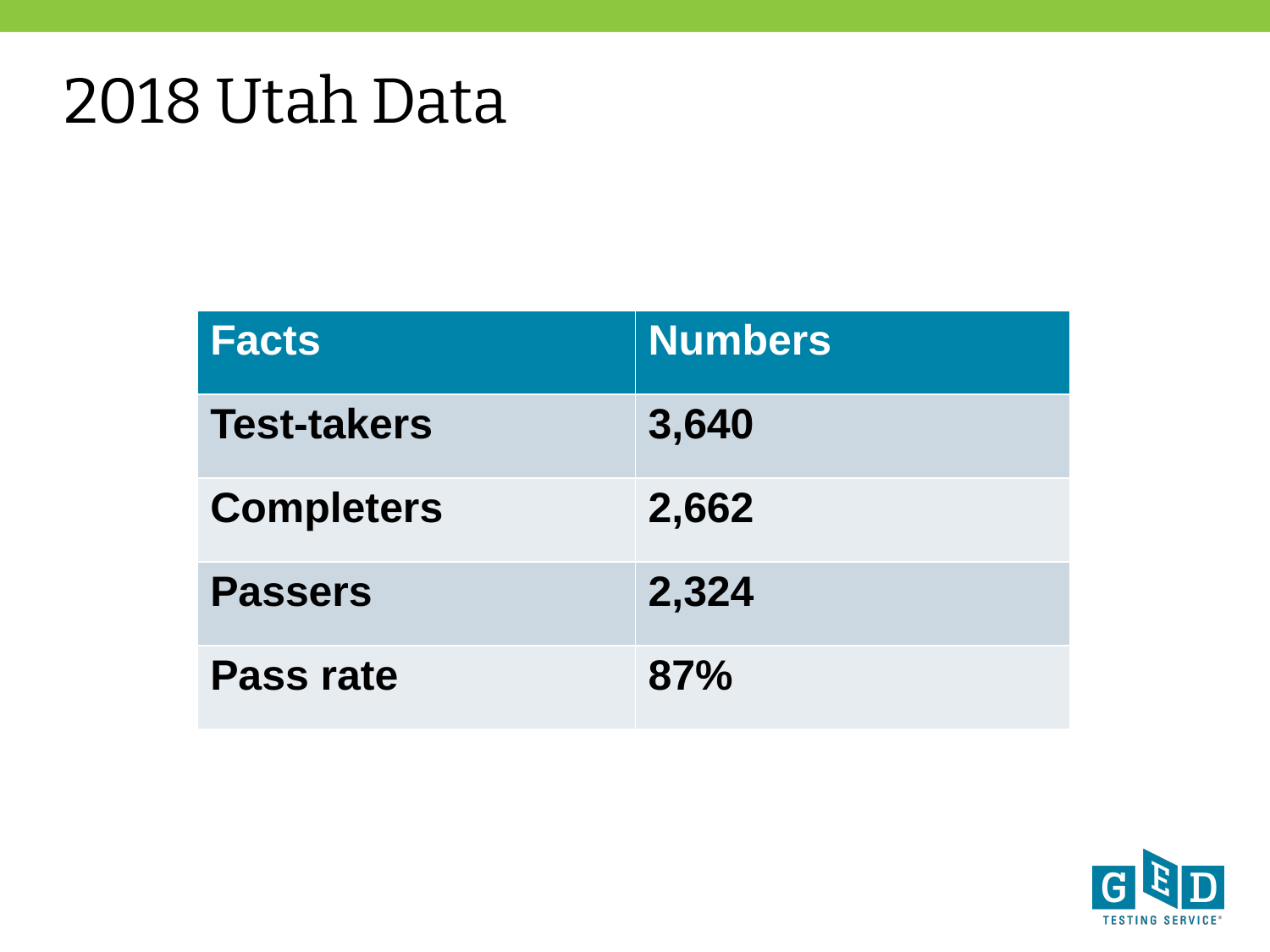

# 2018 Utah Data
| Facts | Numbers |
| --- | --- |
| Test-takers | 3,640 |
| Completers | 2,662 |
| Passers | 2,324 |
| Pass rate | 87% |